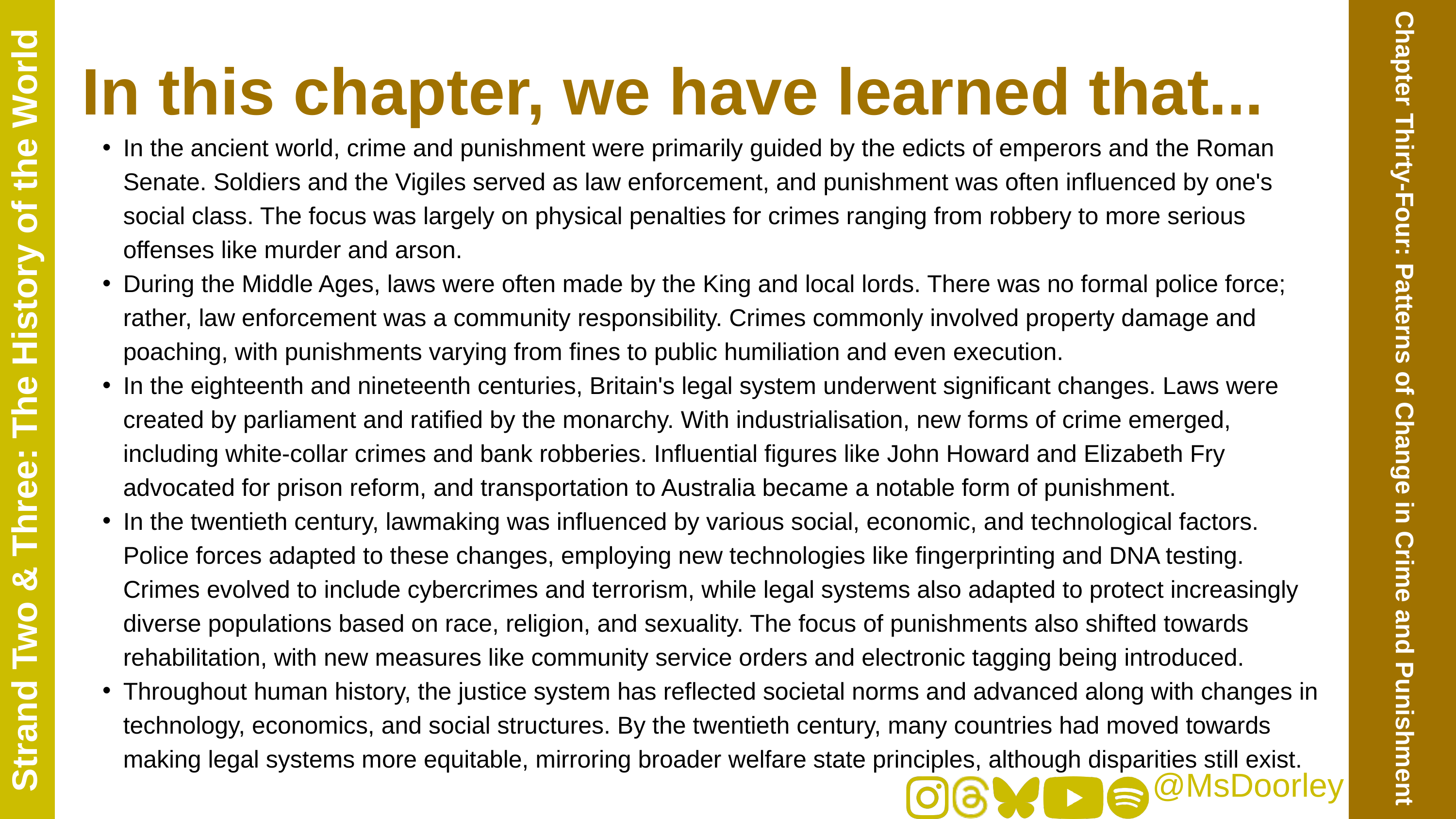

In this chapter, we have learned that...
In the ancient world, crime and punishment were primarily guided by the edicts of emperors and the Roman Senate. Soldiers and the Vigiles served as law enforcement, and punishment was often influenced by one's social class. The focus was largely on physical penalties for crimes ranging from robbery to more serious offenses like murder and arson.
During the Middle Ages, laws were often made by the King and local lords. There was no formal police force; rather, law enforcement was a community responsibility. Crimes commonly involved property damage and poaching, with punishments varying from fines to public humiliation and even execution.
In the eighteenth and nineteenth centuries, Britain's legal system underwent significant changes. Laws were created by parliament and ratified by the monarchy. With industrialisation, new forms of crime emerged, including white-collar crimes and bank robberies. Influential figures like John Howard and Elizabeth Fry advocated for prison reform, and transportation to Australia became a notable form of punishment.
In the twentieth century, lawmaking was influenced by various social, economic, and technological factors. Police forces adapted to these changes, employing new technologies like fingerprinting and DNA testing. Crimes evolved to include cybercrimes and terrorism, while legal systems also adapted to protect increasingly diverse populations based on race, religion, and sexuality. The focus of punishments also shifted towards rehabilitation, with new measures like community service orders and electronic tagging being introduced.
Throughout human history, the justice system has reflected societal norms and advanced along with changes in technology, economics, and social structures. By the twentieth century, many countries had moved towards making legal systems more equitable, mirroring broader welfare state principles, although disparities still exist.
Strand Two & Three: The History of the World
Chapter Thirty-Four: Patterns of Change in Crime and Punishment

@MsDoorley